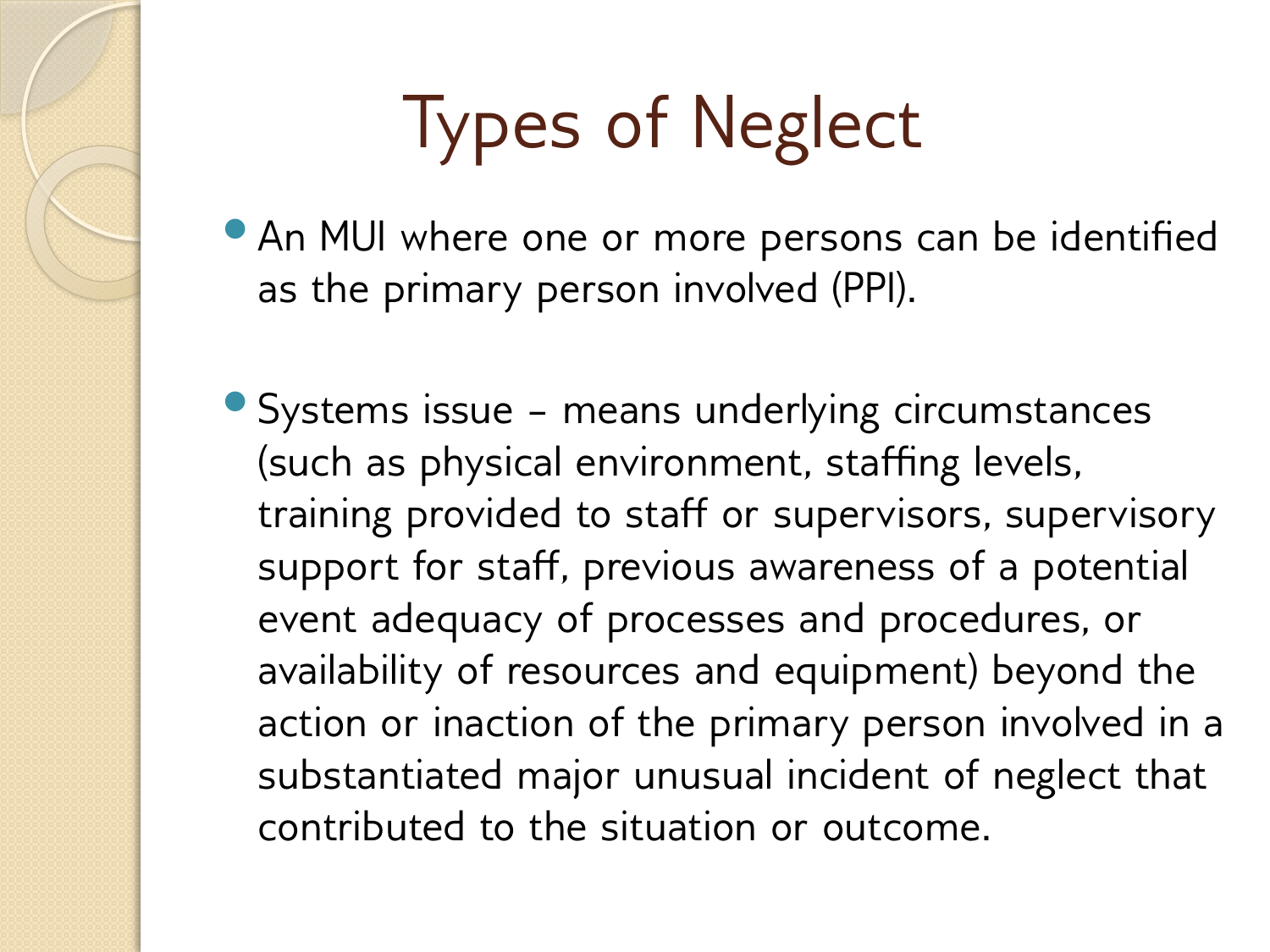

# Types of Neglect
An MUI where one or more persons can be identified as the primary person involved (PPI).

Systems issue – means underlying circumstances (such as physical environment, staffing levels, training provided to staff or supervisors, supervisory support for staff, previous awareness of a potential event adequacy of processes and procedures, or availability of resources and equipment) beyond the action or inaction of the primary person involved in a substantiated major unusual incident of neglect that contributed to the situation or outcome.